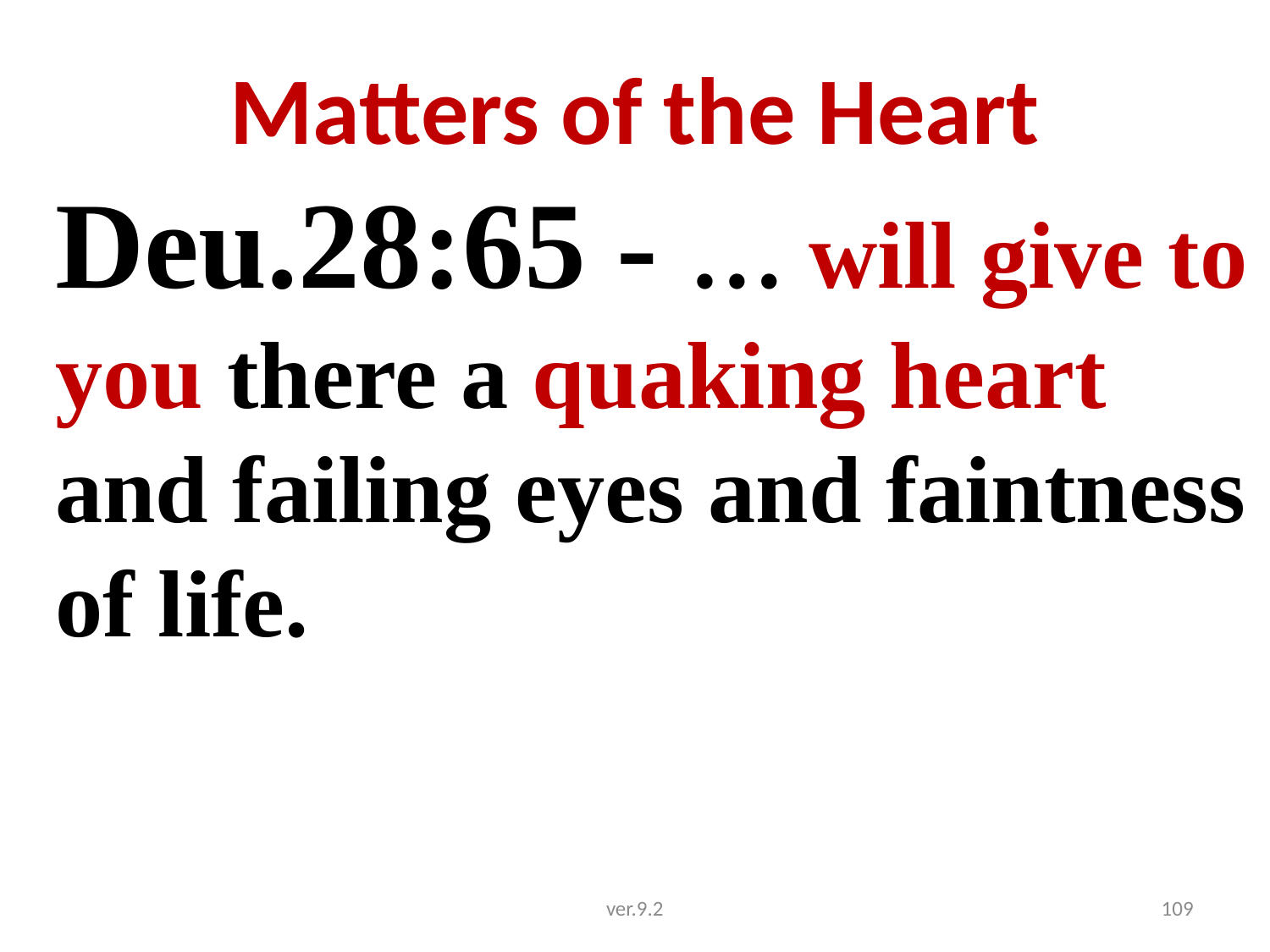

# Matters of the Heart
Deu.28:65 - … will give to you there a quaking heart and failing eyes and faintness of life.
ver.9.2
109